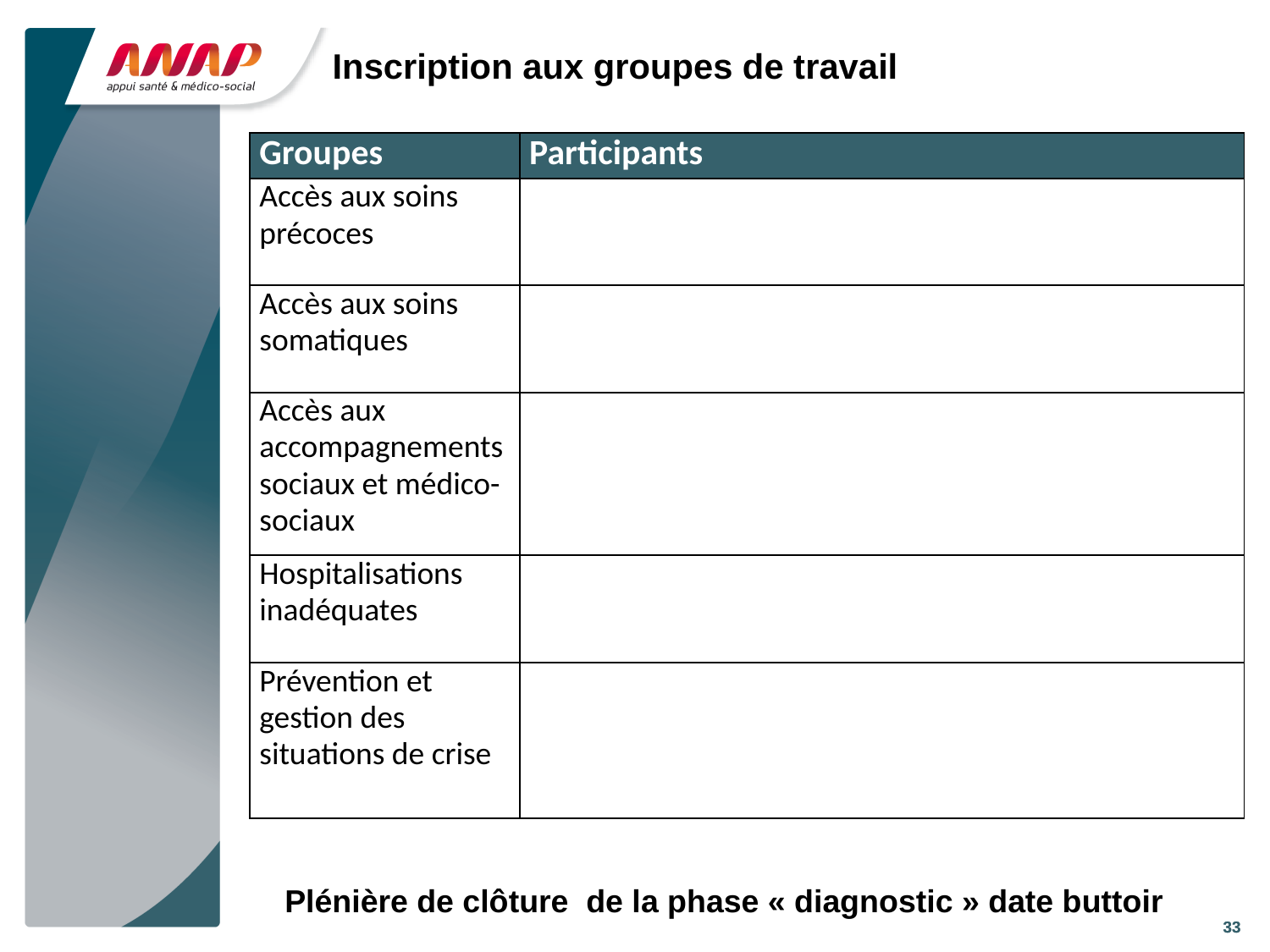

# Inscription aux groupes de travail
| Groupes | Participants |
| --- | --- |
| Accès aux soins précoces |  |
| Accès aux soins somatiques |  |
| Accès aux accompagnements sociaux et médico-sociaux |  |
| Hospitalisations inadéquates |  |
| Prévention et gestion des situations de crise |  |
Plénière de clôture  de la phase « diagnostic » date buttoir